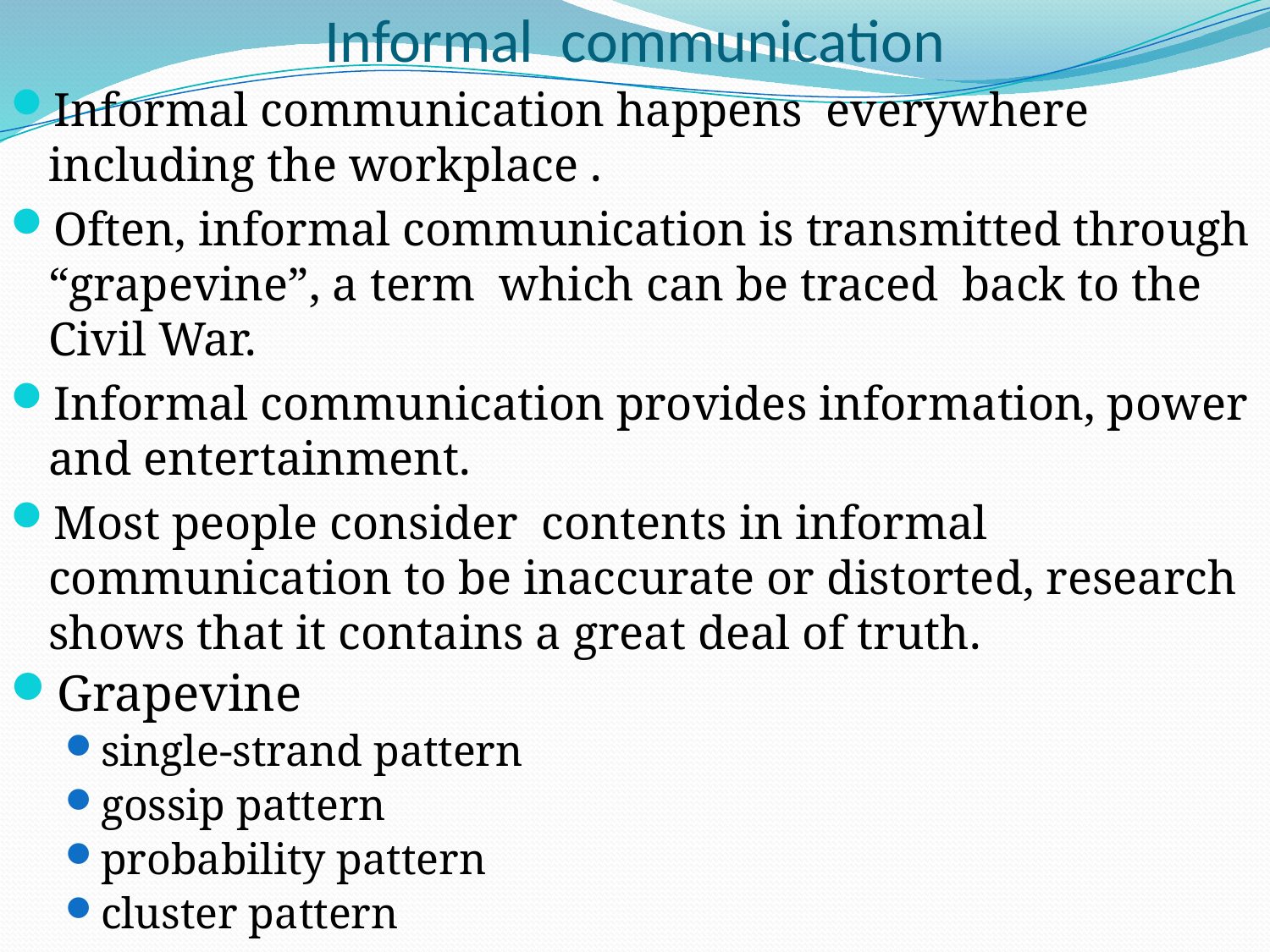

# Informal  communication
Informal communication happens  everywhere including the workplace .
Often, informal communication is transmitted through “grapevine”, a term  which can be traced  back to the Civil War.
Informal communication provides information, power and entertainment.
Most people consider  contents in informal communication to be inaccurate or distorted, research shows that it contains a great deal of truth.
Grapevine
single-strand pattern
gossip pattern
probability pattern
cluster pattern